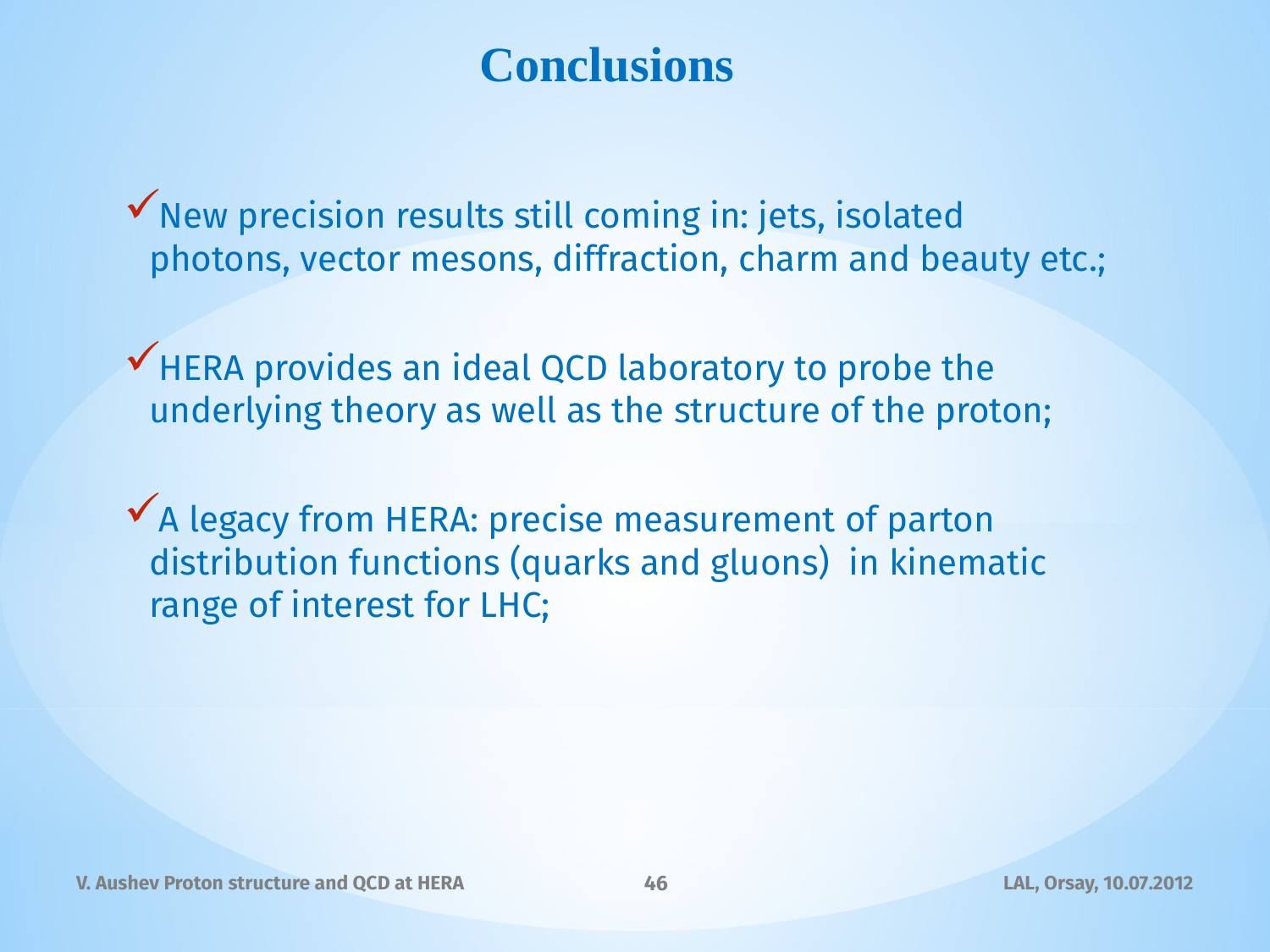

# Conclusions
New precision results still coming in: jets, isolated photons, vector mesons, diffraction, charm and beauty etc.;

HERA provides an ideal QCD laboratory to probe the underlying theory as well as the structure of the proton;

A legacy from HERA: precise measurement of parton distribution functions (quarks and gluons)  in kinematic range of interest for LHC;

V. Aushev Proton structure and QCD at HERA
46
LAL, Orsay, 10.07.2012